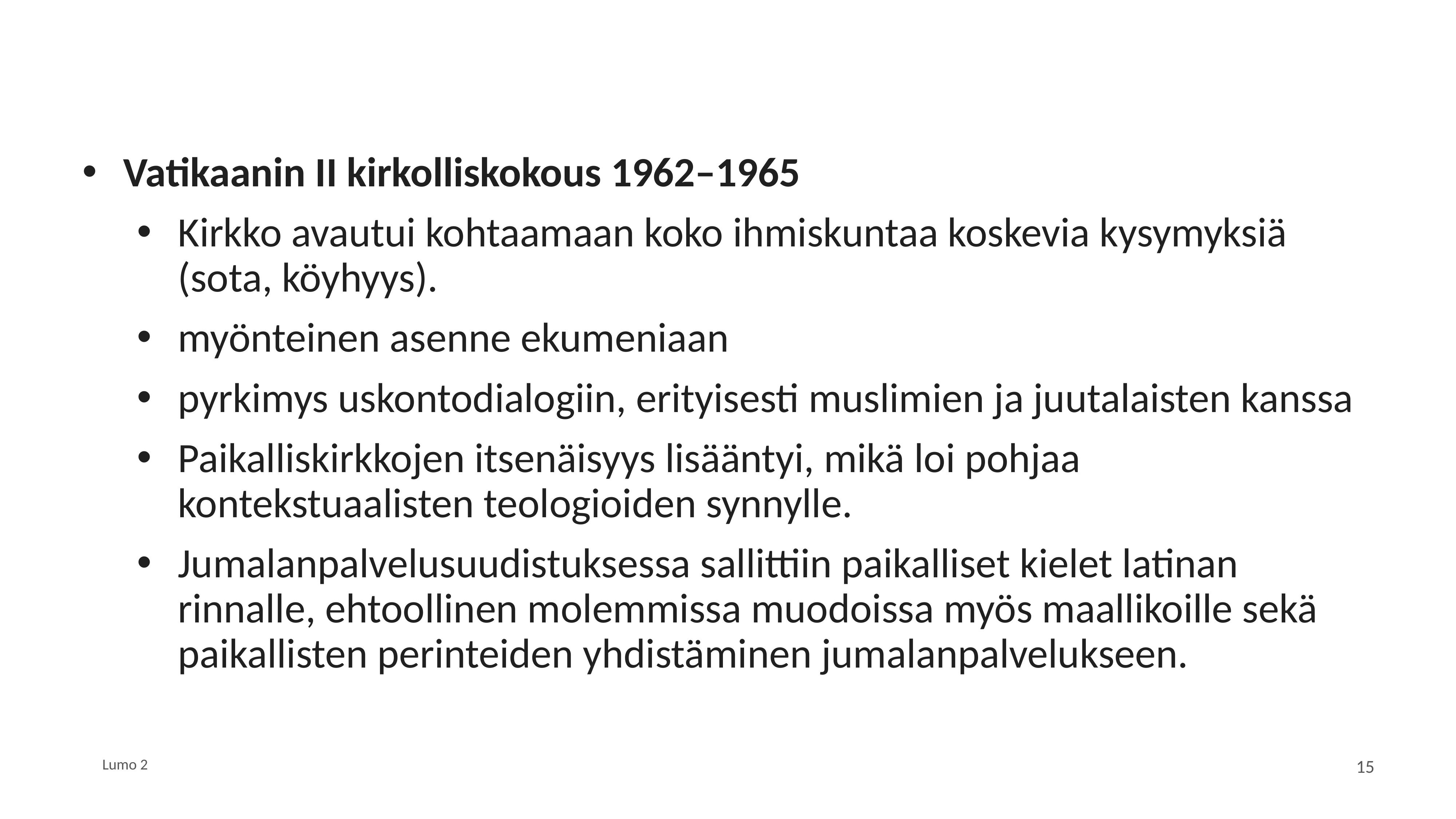

Vatikaanin II kirkolliskokous 1962–1965
Kirkko avautui kohtaamaan koko ihmiskuntaa koskevia kysymyksiä (sota, köyhyys).
myönteinen asenne ekumeniaan
pyrkimys uskontodialogiin, erityisesti muslimien ja juutalaisten kanssa
Paikalliskirkkojen itsenäisyys lisääntyi, mikä loi pohjaa kontekstuaalisten teologioiden synnylle.
Jumalanpalvelusuudistuksessa sallittiin paikalliset kielet latinan rinnalle, ehtoollinen molemmissa muodoissa myös maallikoille sekä paikallisten perinteiden yhdistäminen jumalanpalvelukseen.
Lumo 2
15